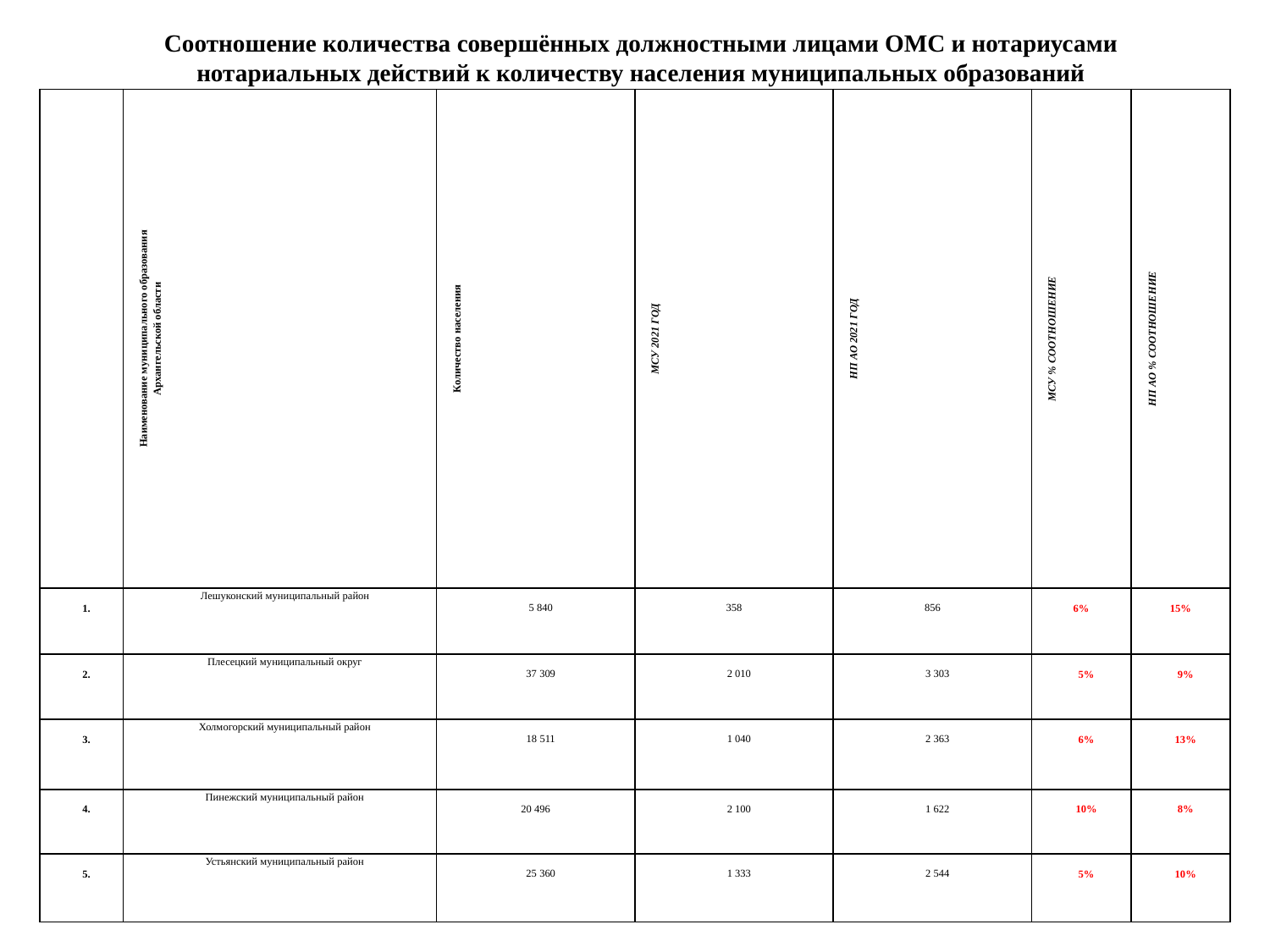

# Соотношение количества совершённых должностными лицами ОМС и нотариусами нотариальных действий к количеству населения муниципальных образований
|  | Наименование муниципального образования Архангельской области | Количество населения | МСУ 2021 ГОД | НП АО 2021 ГОД | МСУ % СООТНОШЕНИЕ | НП АО % СООТНОШЕНИЕ |
| --- | --- | --- | --- | --- | --- | --- |
| 1. | Лешуконский муниципальный район | 5 840 | 358 | 856 | 6% | 15% |
| 2. | Плесецкий муниципальный округ | 37 309 | 2 010 | 3 303 | 5% | 9% |
| 3. | Холмогорский муниципальный район | 18 511 | 1 040 | 2 363 | 6% | 13% |
| 4. | Пинежский муниципальный район | 20 496 | 2 100 | 1 622 | 10% | 8% |
| 5. | Устьянский муниципальный район | 25 360 | 1 333 | 2 544 | 5% | 10% |